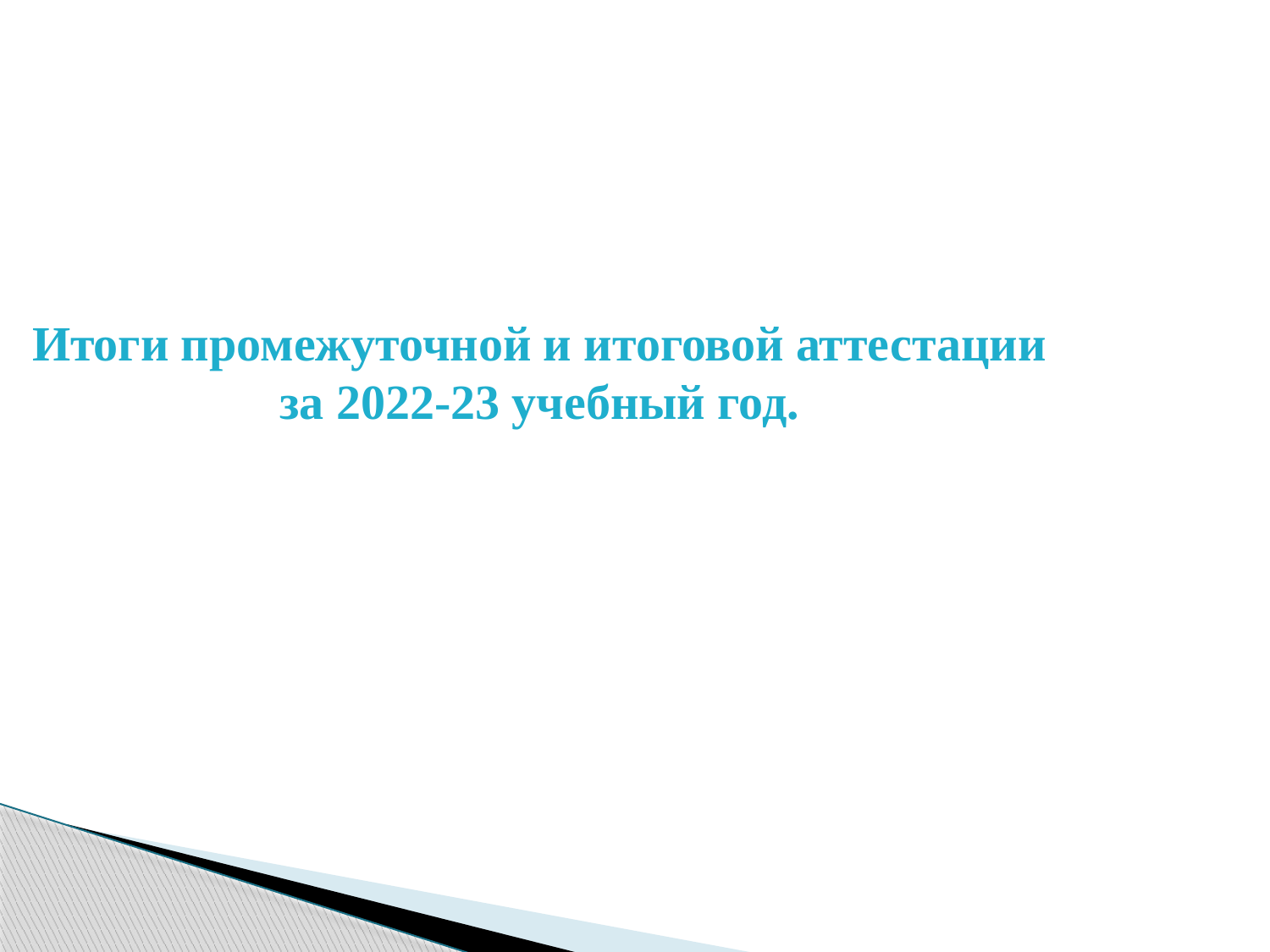

Итоги промежуточной и итоговой аттестации
за 2022-23 учебный год.